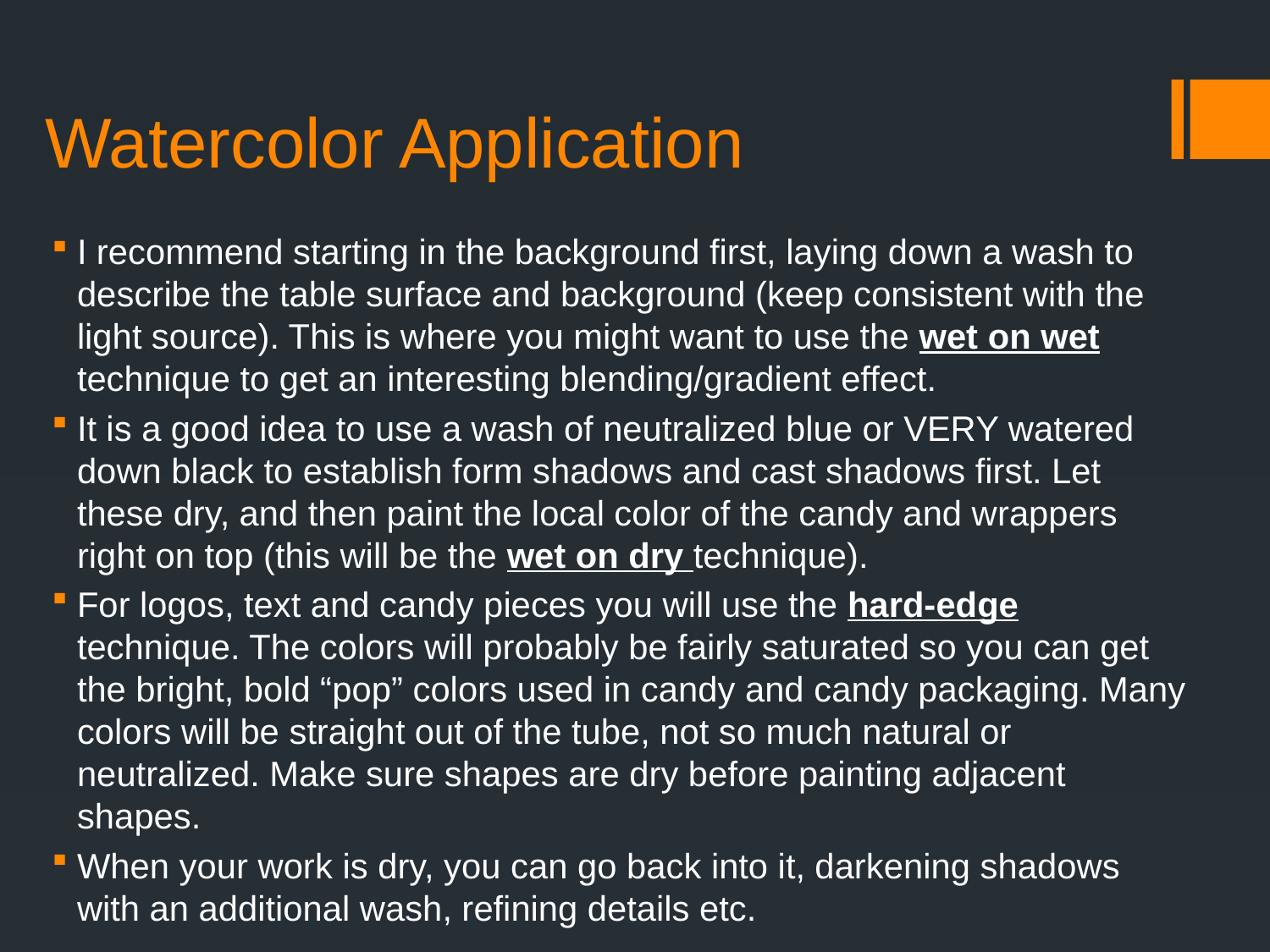

# Watercolor Application
I recommend starting in the background first, laying down a wash to describe the table surface and background (keep consistent with the light source). This is where you might want to use the wet on wet technique to get an interesting blending/gradient effect.
It is a good idea to use a wash of neutralized blue or VERY watered down black to establish form shadows and cast shadows first. Let these dry, and then paint the local color of the candy and wrappers right on top (this will be the wet on dry technique).
For logos, text and candy pieces you will use the hard-edge technique. The colors will probably be fairly saturated so you can get the bright, bold “pop” colors used in candy and candy packaging. Many colors will be straight out of the tube, not so much natural or neutralized. Make sure shapes are dry before painting adjacent shapes.
When your work is dry, you can go back into it, darkening shadows with an additional wash, refining details etc.